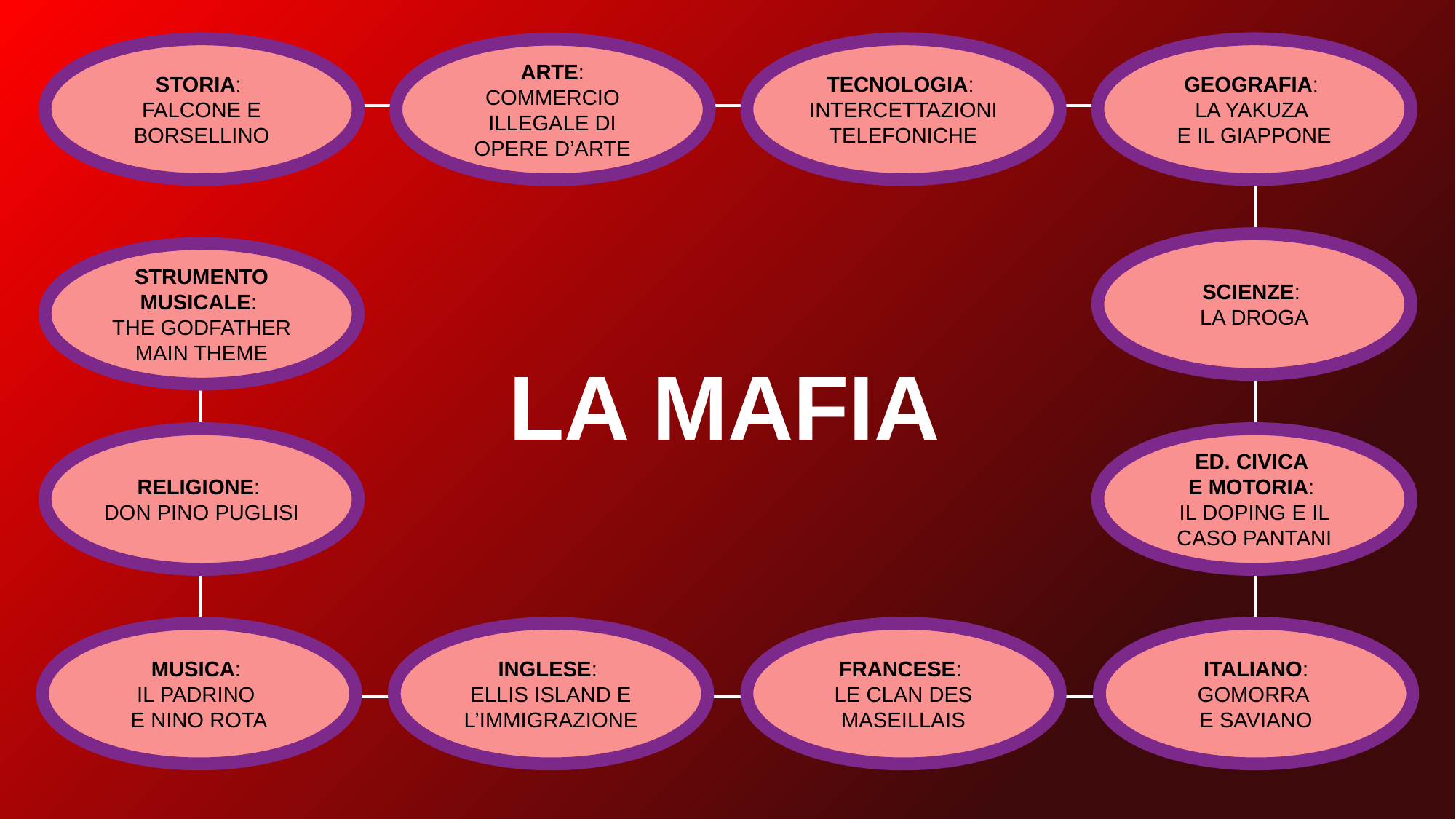

STORIA:
FALCONE E BORSELLINO
TECNOLOGIA:
INTERCETTAZIONI TELEFONICHE
GEOGRAFIA:
LA YAKUZA
E IL GIAPPONE
ARTE: COMMERCIO ILLEGALE DI OPERE D’ARTE
SCIENZE:
LA DROGA
STRUMENTO MUSICALE:
THE GODFATHER MAIN THEME
LA MAFIA
RELIGIONE:
DON PINO PUGLISI
ED. CIVICA
E MOTORIA:
IL DOPING E IL CASO PANTANI
MUSICA:
IL PADRINO
E NINO ROTA
INGLESE:
ELLIS ISLAND E L’IMMIGRAZIONE
FRANCESE:
LE CLAN DES MASEILLAIS
ITALIANO: GOMORRA
E SAVIANO